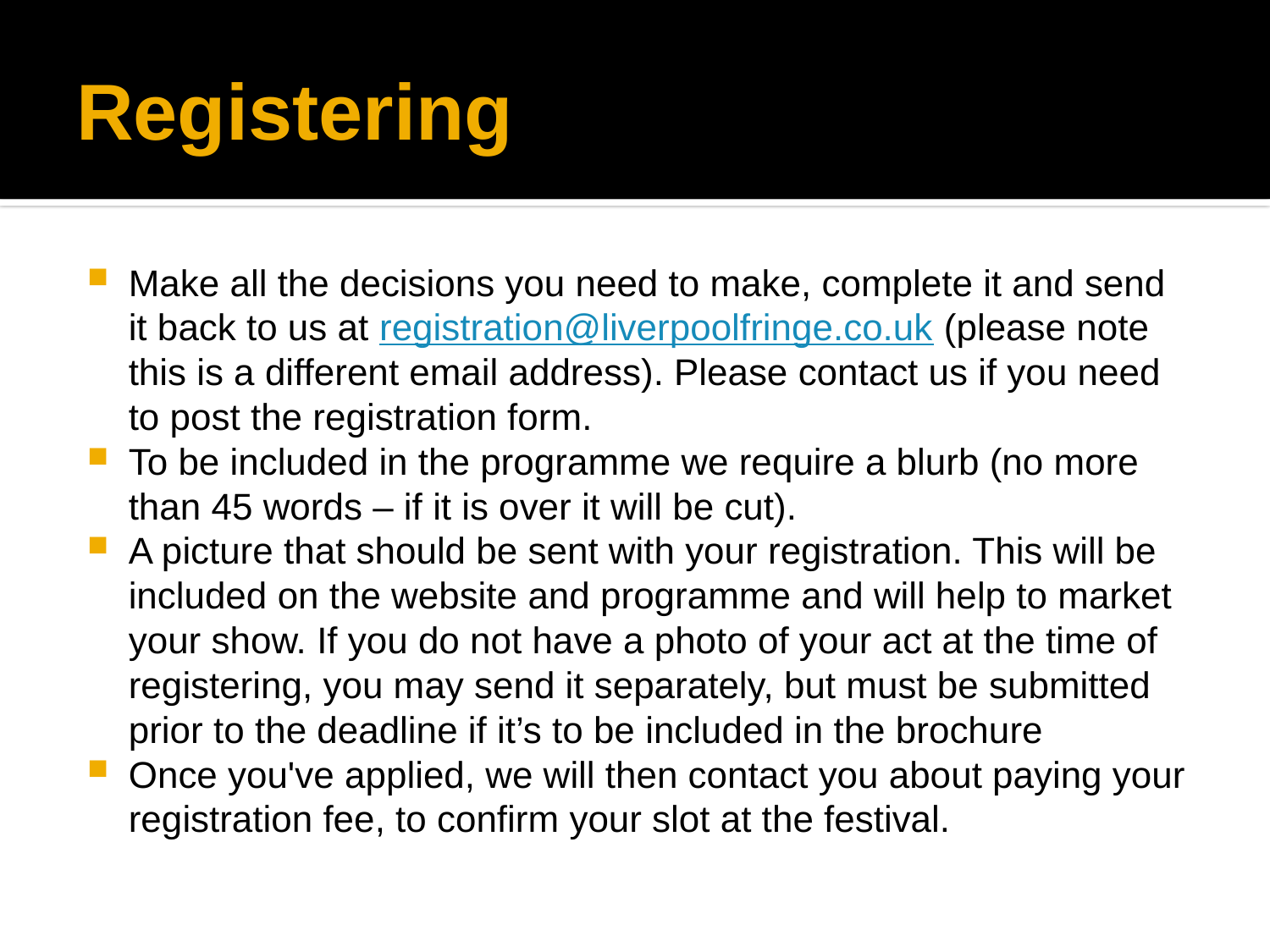

# Registering
Make all the decisions you need to make, complete it and send it back to us at registration@liverpoolfringe.co.uk (please note this is a different email address). Please contact us if you need to post the registration form.
To be included in the programme we require a blurb (no more than 45 words – if it is over it will be cut).
A picture that should be sent with your registration. This will be included on the website and programme and will help to market your show. If you do not have a photo of your act at the time of registering, you may send it separately, but must be submitted prior to the deadline if it’s to be included in the brochure
Once you've applied, we will then contact you about paying your registration fee, to confirm your slot at the festival.